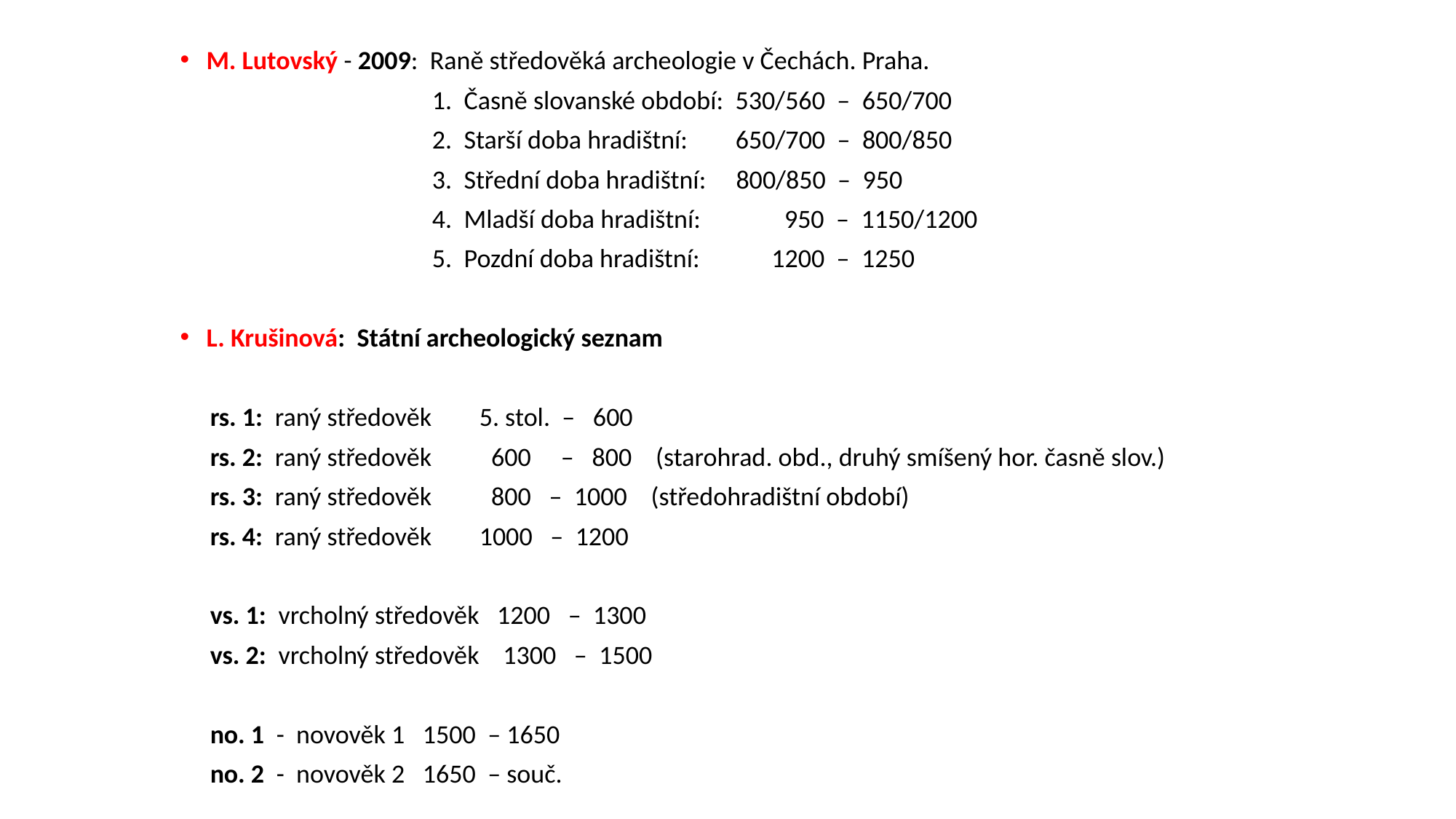

M. Lutovský - 2009:  Raně středověká archeologie v Čechách. Praha.
                                          1.  Časně slovanské období:  530/560  –  650/700
                                          2.  Starší doba hradištní:        650/700  –  800/850
                                          3.  Střední doba hradištní:     800/850  –  950
                                          4.  Mladší doba hradištní:              950  –  1150/1200
                                          5.  Pozdní doba hradištní:            1200  –  1250

L. Krušinová:  Státní archeologický seznam

     rs. 1:  raný středověk        5. stol.  –   600
     rs. 2:  raný středověk          600     –   800    (starohrad. obd., druhý smíšený hor. časně slov.)
     rs. 3:  raný středověk          800   –  1000    (středohradištní období)
     rs. 4:  raný středověk        1000   –  1200

     vs. 1:  vrcholný středověk   1200   –  1300
     vs. 2:  vrcholný středověk    1300   –  1500

     no. 1  -  novověk 1   1500  – 1650
     no. 2  -  novověk 2   1650  – souč.